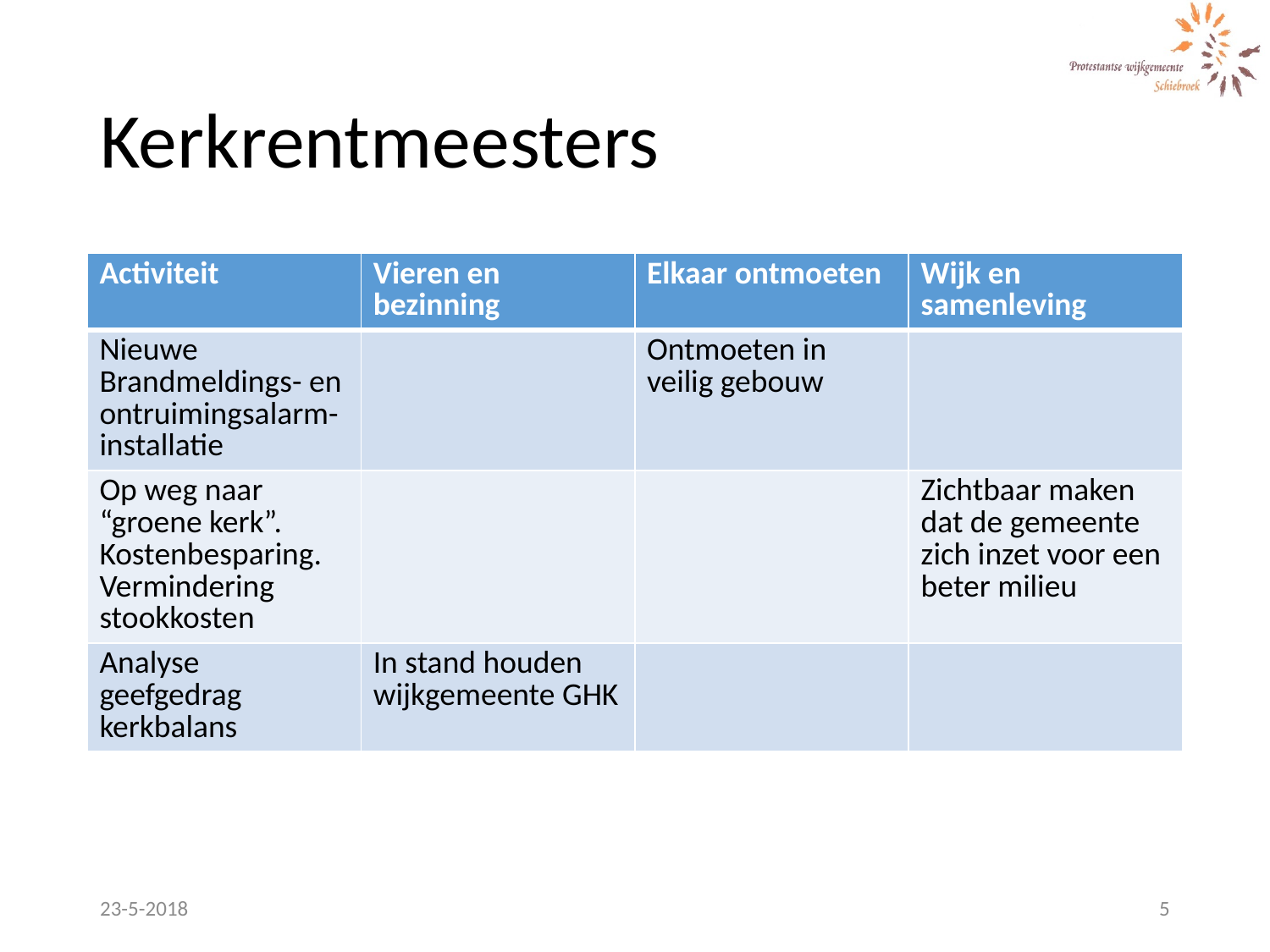

# Kerkrentmeesters
| Activiteit | Vieren en bezinning | Elkaar ontmoeten | Wijk en samenleving |
| --- | --- | --- | --- |
| Nieuwe Brandmeldings- en ontruimingsalarm- installatie |  | Ontmoeten in veilig gebouw |  |
| Op weg naar “groene kerk”. Kostenbesparing. Vermindering stookkosten |  |  | Zichtbaar maken dat de gemeente zich inzet voor een beter milieu |
| Analyse geefgedrag kerkbalans | In stand houden wijkgemeente GHK |  |  |
23-5-2018
5